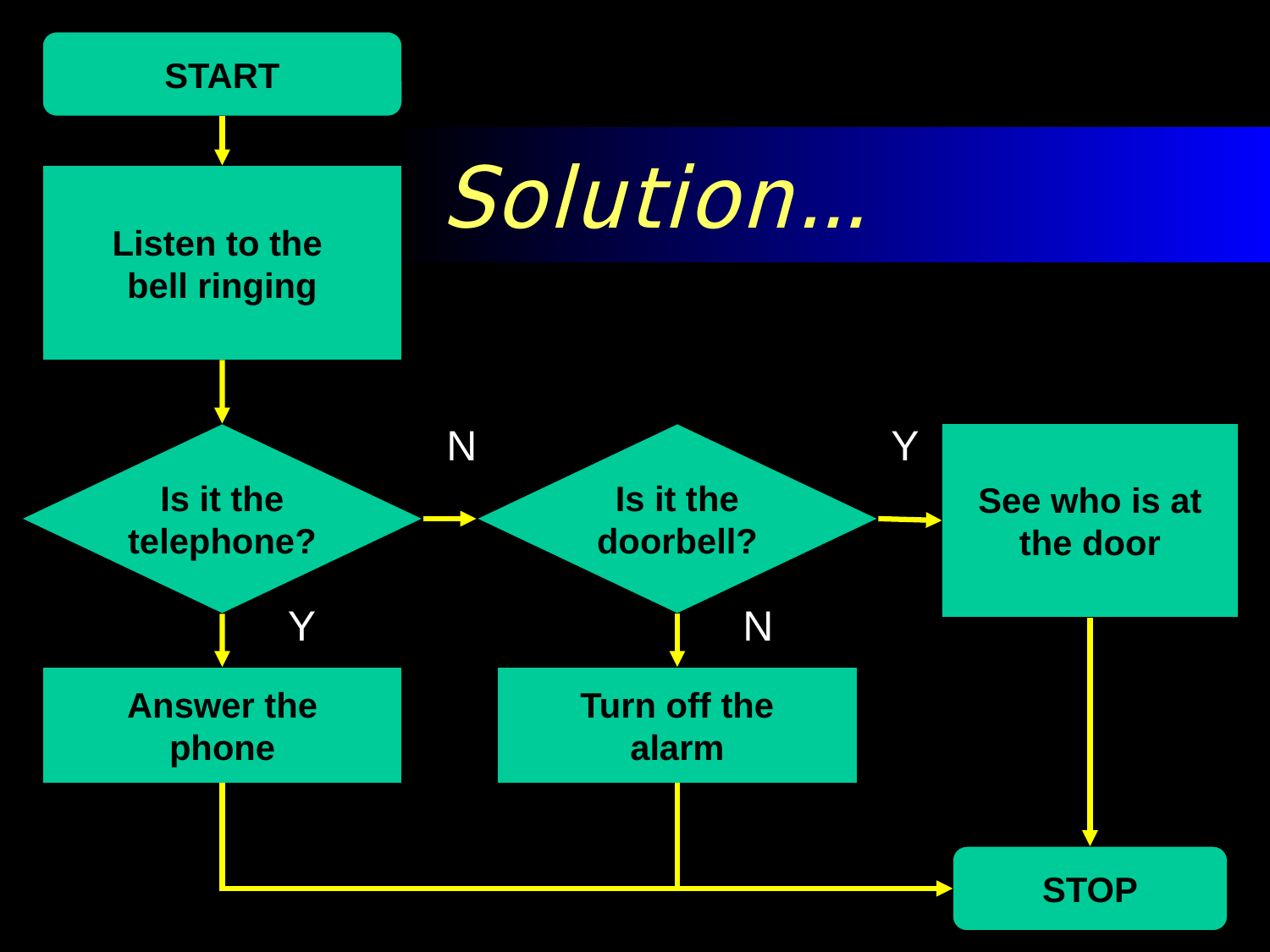

START
# Solution…
Listen to the
bell ringing
N
Y
See who is at
the door
Is it the
telephone?
Is it the
doorbell?
Y
N
Answer the
phone
Turn off the
alarm
STOP